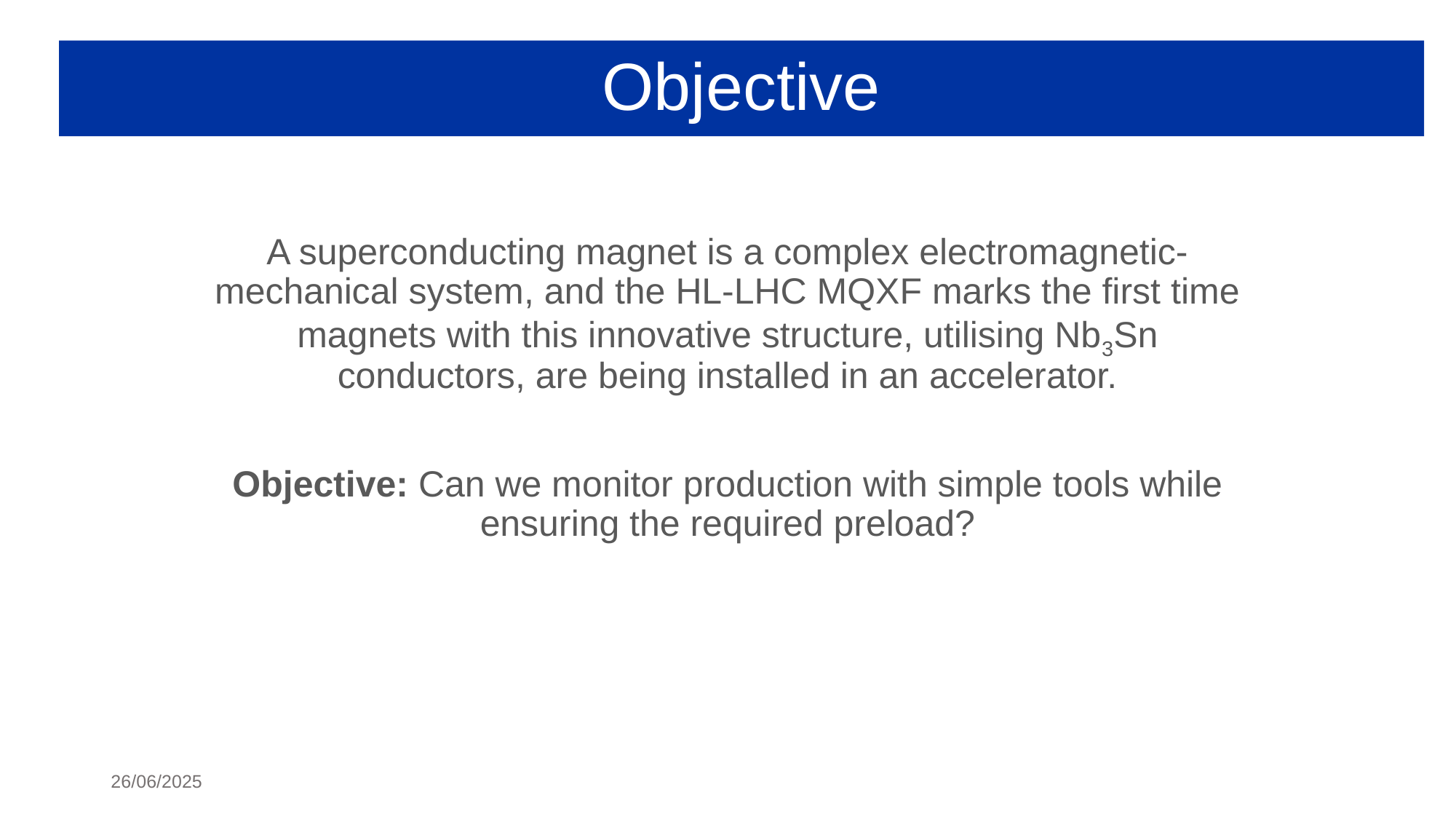

# Objective
A superconducting magnet is a complex electromagnetic-mechanical system, and the HL-LHC MQXF marks the first time magnets with this innovative structure, utilising Nb3Sn conductors, are being installed in an accelerator.

Objective: Can we monitor production with simple tools while ensuring the required preload?
26/06/2025